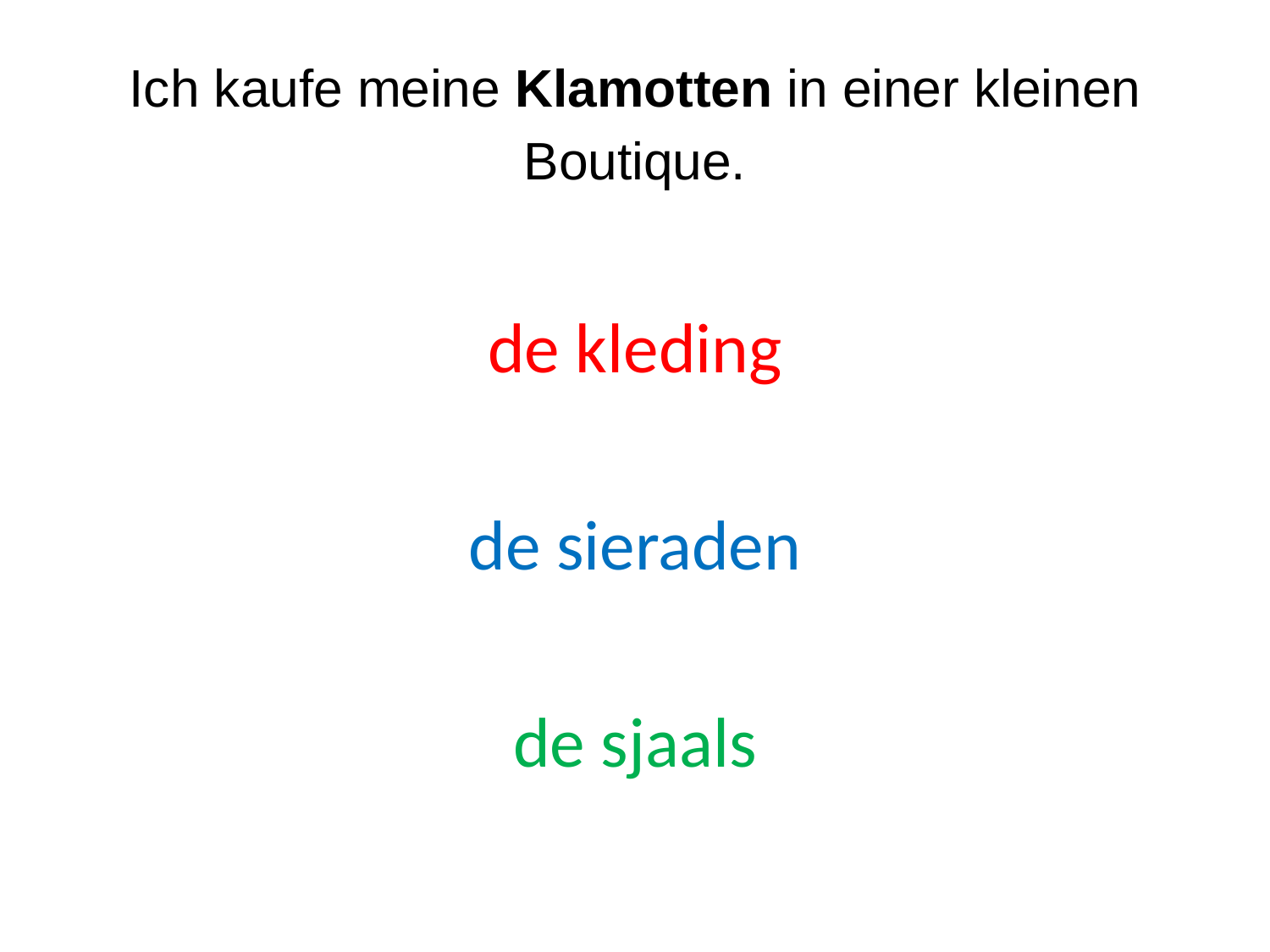

# Ich kaufe meine Klamotten in einer kleinen Boutique.
de kleding

de sieraden

de sjaals